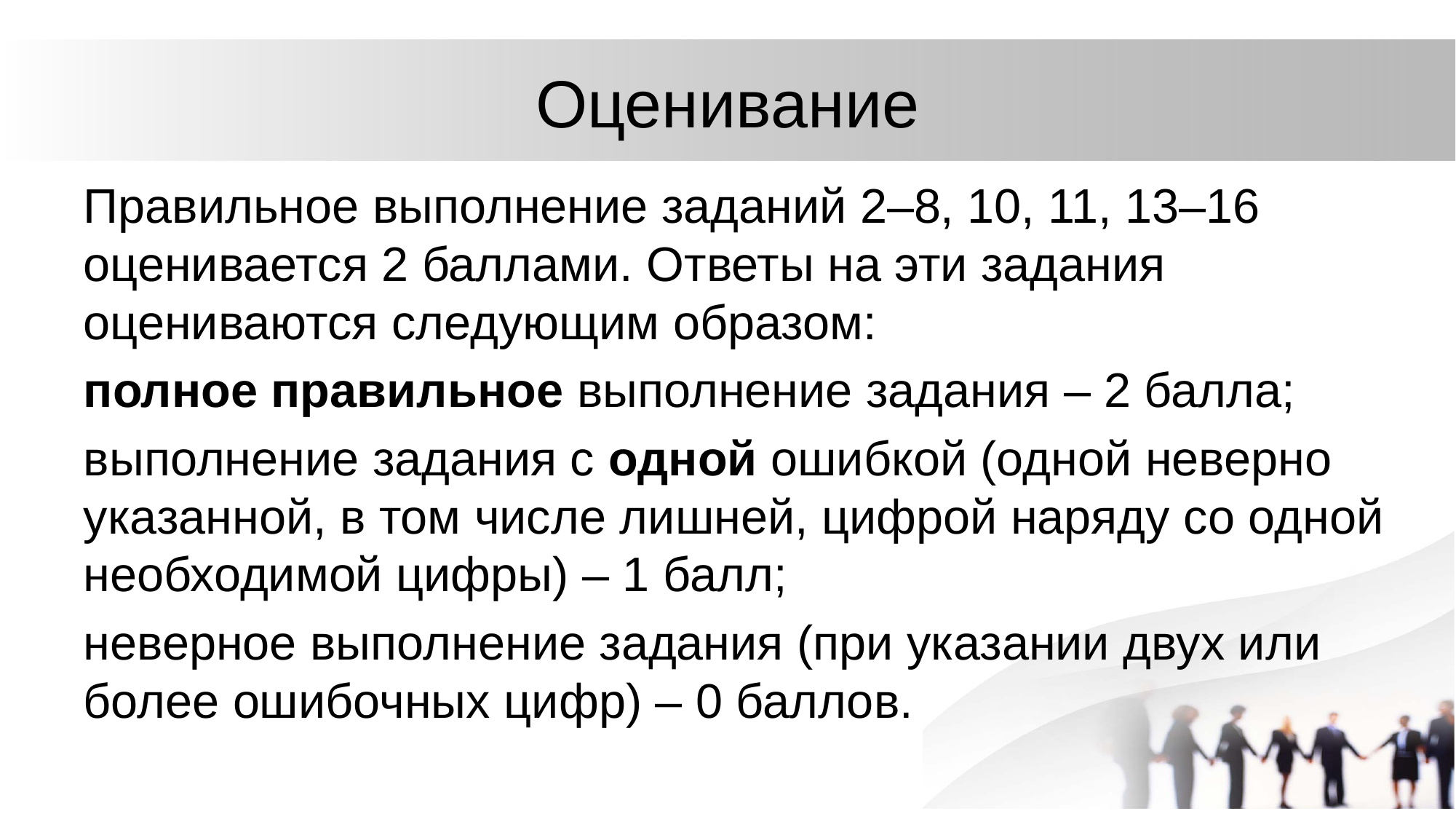

# Оценивание
Правильное выполнение заданий 2–8, 10, 11, 13–16 оценивается 2 баллами. Ответы на эти задания оцениваются следующим образом:
полное правильное выполнение задания – 2 балла;
выполнение задания с одной ошибкой (одной неверно указанной, в том числе лишней, цифрой наряду со одной необходимой цифры) – 1 балл;
неверное выполнение задания (при указании двух или более ошибочных цифр) – 0 баллов.